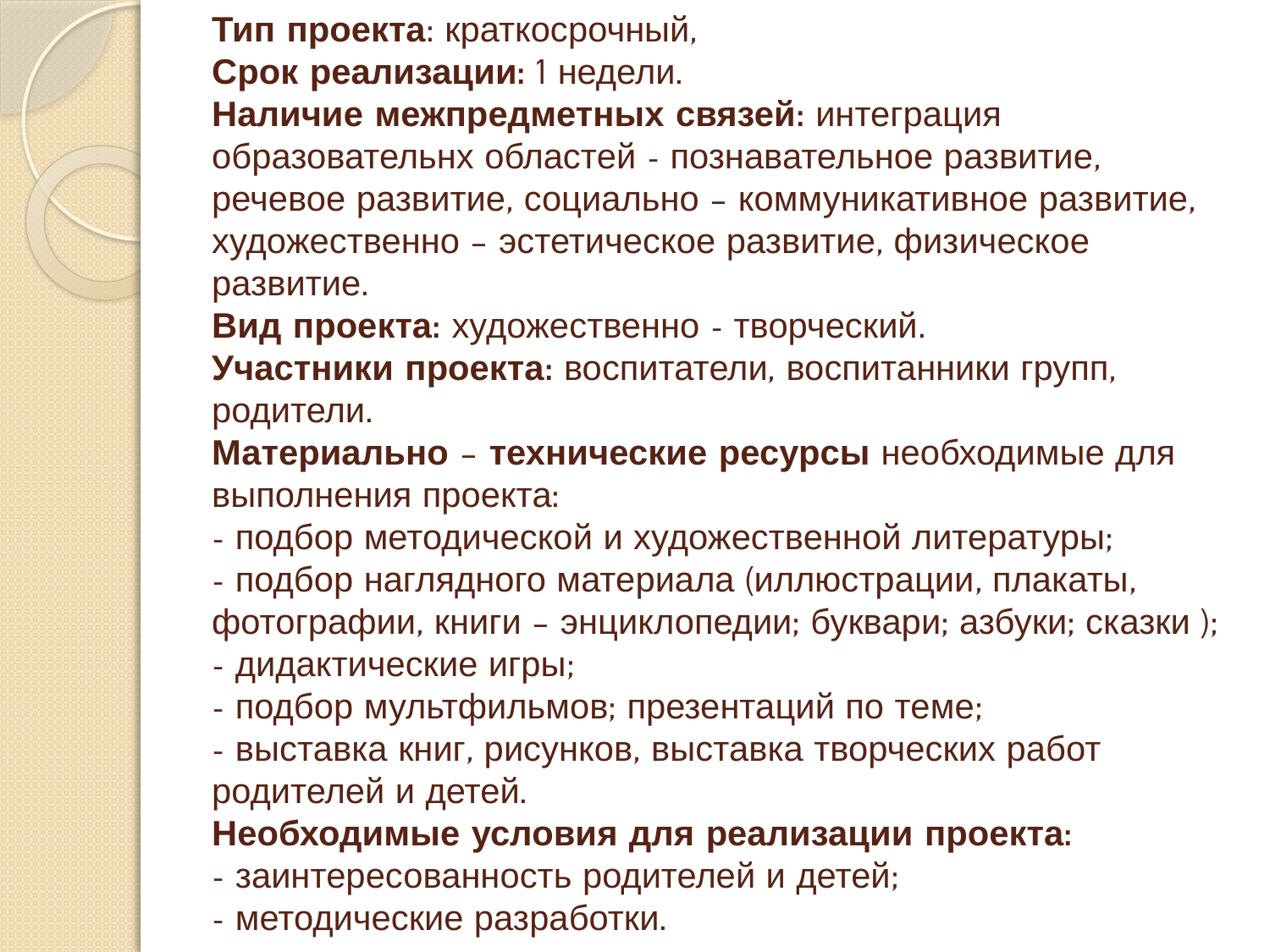

# Тип проекта: краткосрочный, Срок реализации: 1 недели. Наличие межпредметных связей: интеграция образовательнх областей - познавательное развитие, речевое развитие, социально – коммуникативное развитие, художественно – эстетическое развитие, физическое развитие. Вид проекта: художественно - творческий. Участники проекта: воспитатели, воспитанники групп, родители. Материально – технические ресурсы необходимые для выполнения проекта: - подбор методической и художественной литературы; - подбор наглядного материала (иллюстрации, плакаты, фотографии, книги – энциклопедии; буквари; азбуки; сказки ); - дидактические игры; - подбор мультфильмов; презентаций по теме; - выставка книг, рисунков, выставка творческих работ родителей и детей. Необходимые условия для реализации проекта: - заинтересованность родителей и детей; - методические разработки.